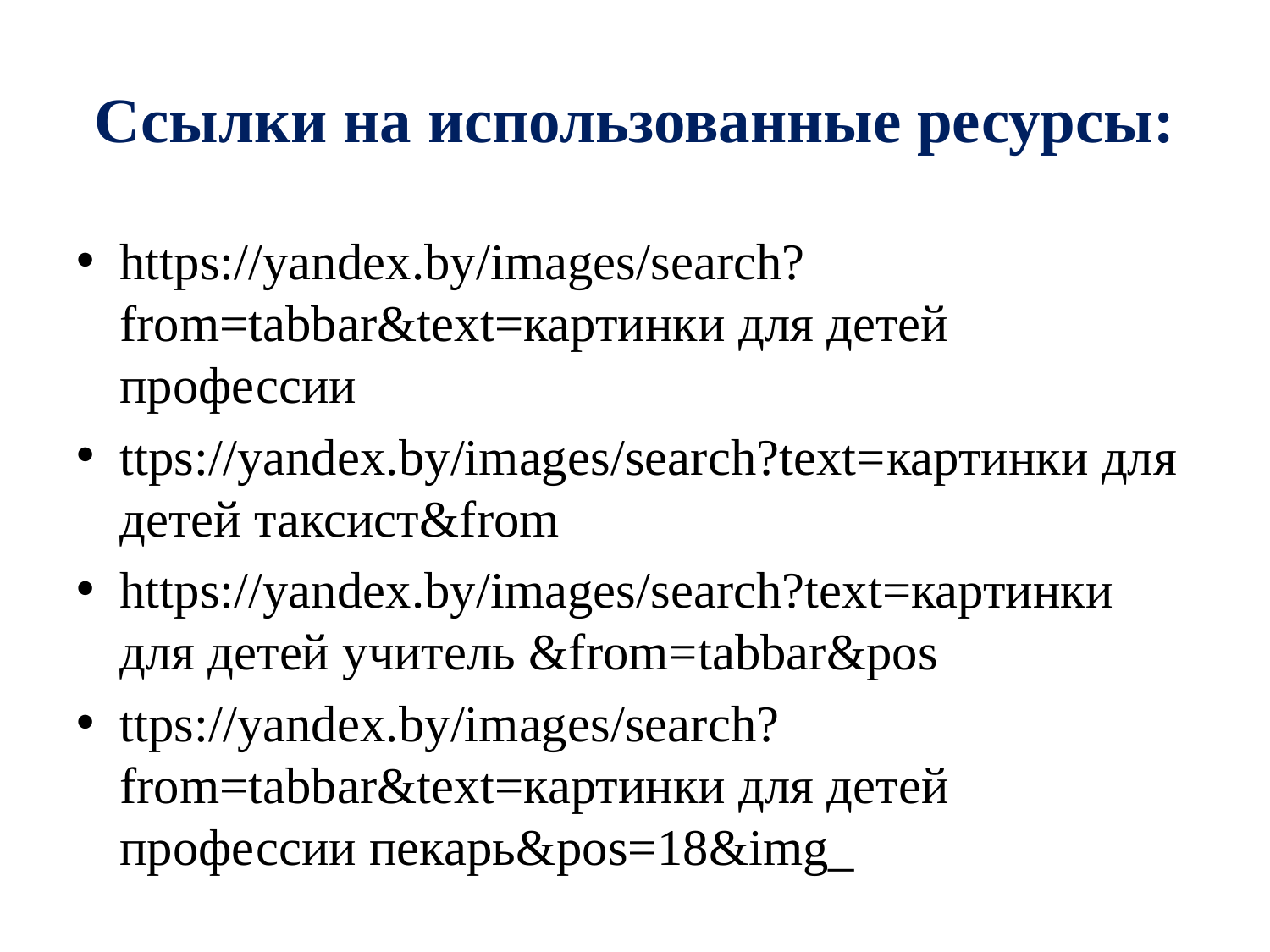

# Ссылки на использованные ресурсы:
https://yandex.by/images/search?from=tabbar&text=картинки для детей профессии
ttps://yandex.by/images/search?text=картинки для детей таксист&from
https://yandex.by/images/search?text=картинки для детей учитель &from=tabbar&pos
ttps://yandex.by/images/search?from=tabbar&text=картинки для детей профессии пекарь&pos=18&img_